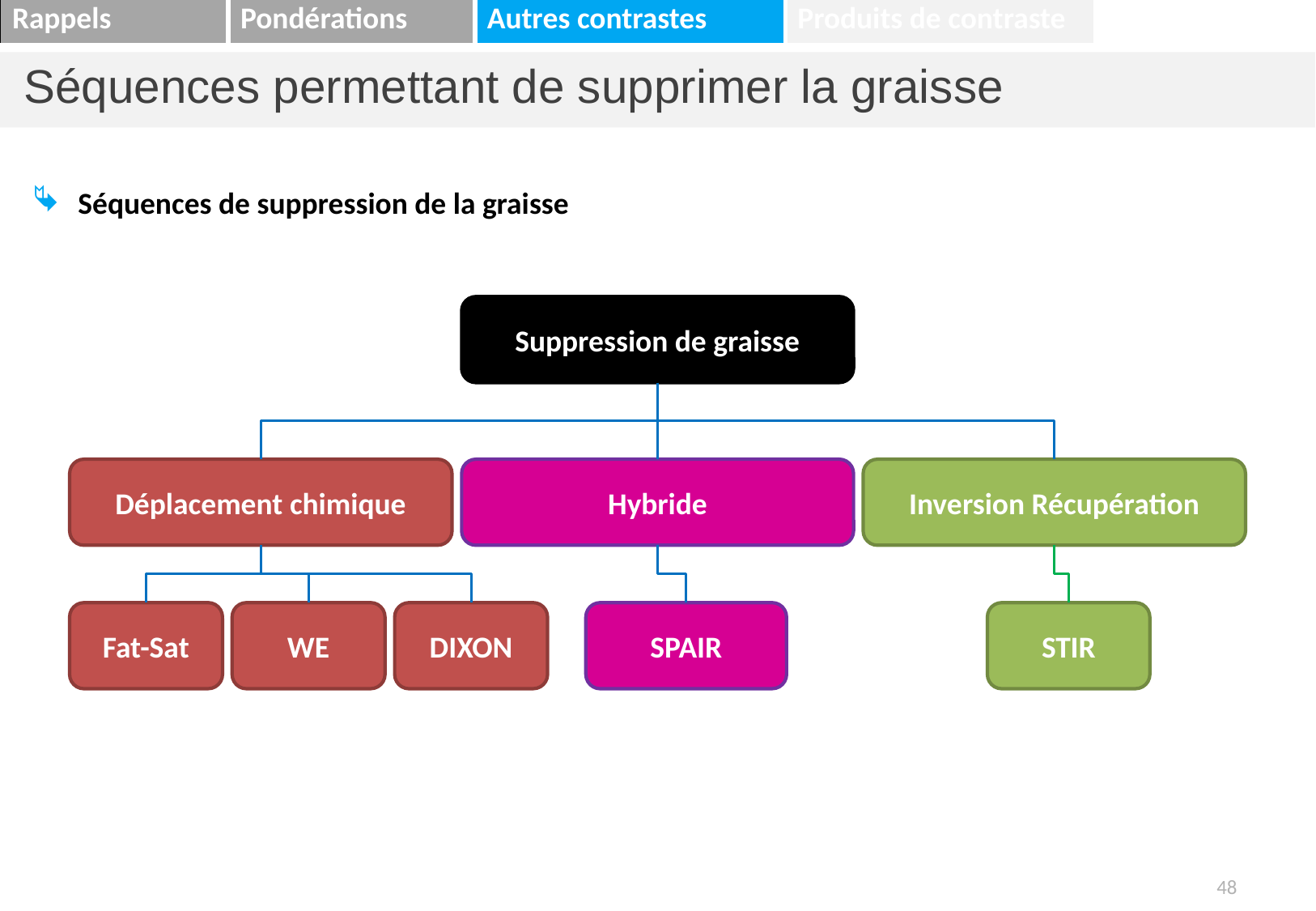

Séquences permettant de supprimer la graisse
Séquences de suppression de la graisse

Suppression de graisse
Déplacement chimique
Hybride
Inversion Récupération
Fat-Sat
WE
DIXON
SPAIR
STIR
48